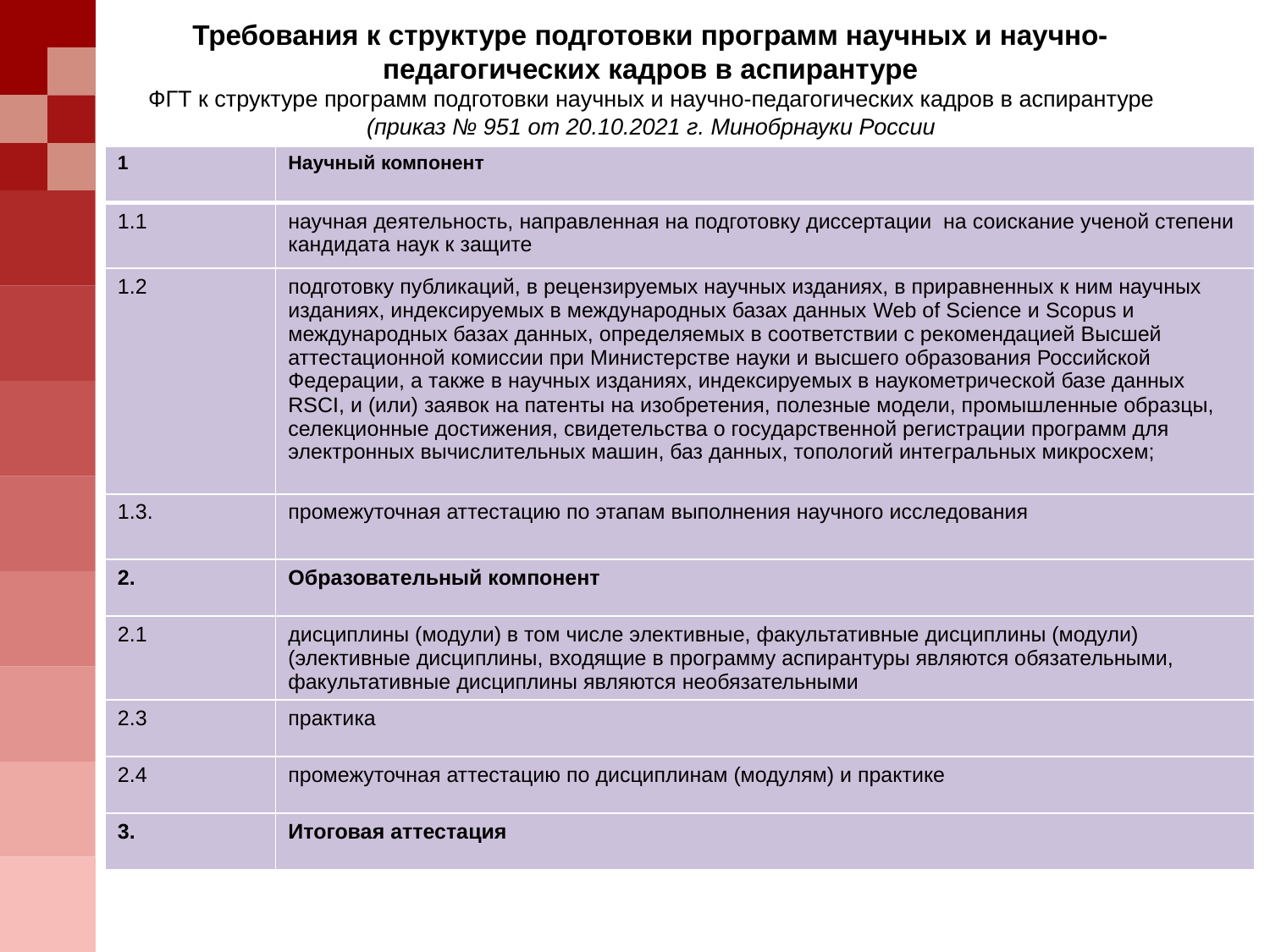

# Требования к структуре подготовки программ научных и научно-педагогических кадров в аспирантуре ФГТ к структуре программ подготовки научных и научно-педагогических кадров в аспирантуре (приказ № 951 от 20.10.2021 г. Минобрнауки России
| 1 | Научный компонент |
| --- | --- |
| 1.1 | научная деятельность, направленная на подготовку диссертации на соискание ученой степени кандидата наук к защите |
| 1.2 | подготовку публикаций, в рецензируемых научных изданиях, в приравненных к ним научных изданиях, индексируемых в международных базах данных Web of Science и Scopus и международных базах данных, определяемых в соответствии с рекомендацией Высшей аттестационной комиссии при Министерстве науки и высшего образования Российской Федерации, а также в научных изданиях, индексируемых в наукометрической базе данных RSCI, и (или) заявок на патенты на изобретения, полезные модели, промышленные образцы, селекционные достижения, свидетельства о государственной регистрации программ для электронных вычислительных машин, баз данных, топологий интегральных микросхем; |
| 1.3. | промежуточная аттестацию по этапам выполнения научного исследования |
| 2. | Образовательный компонент |
| 2.1 | дисциплины (модули) в том числе элективные, факультативные дисциплины (модули) (элективные дисциплины, входящие в программу аспирантуры являются обязательными, факультативные дисциплины являются необязательными |
| 2.3 | практика |
| 2.4 | промежуточная аттестацию по дисциплинам (модулям) и практике |
| 3. | Итоговая аттестация |